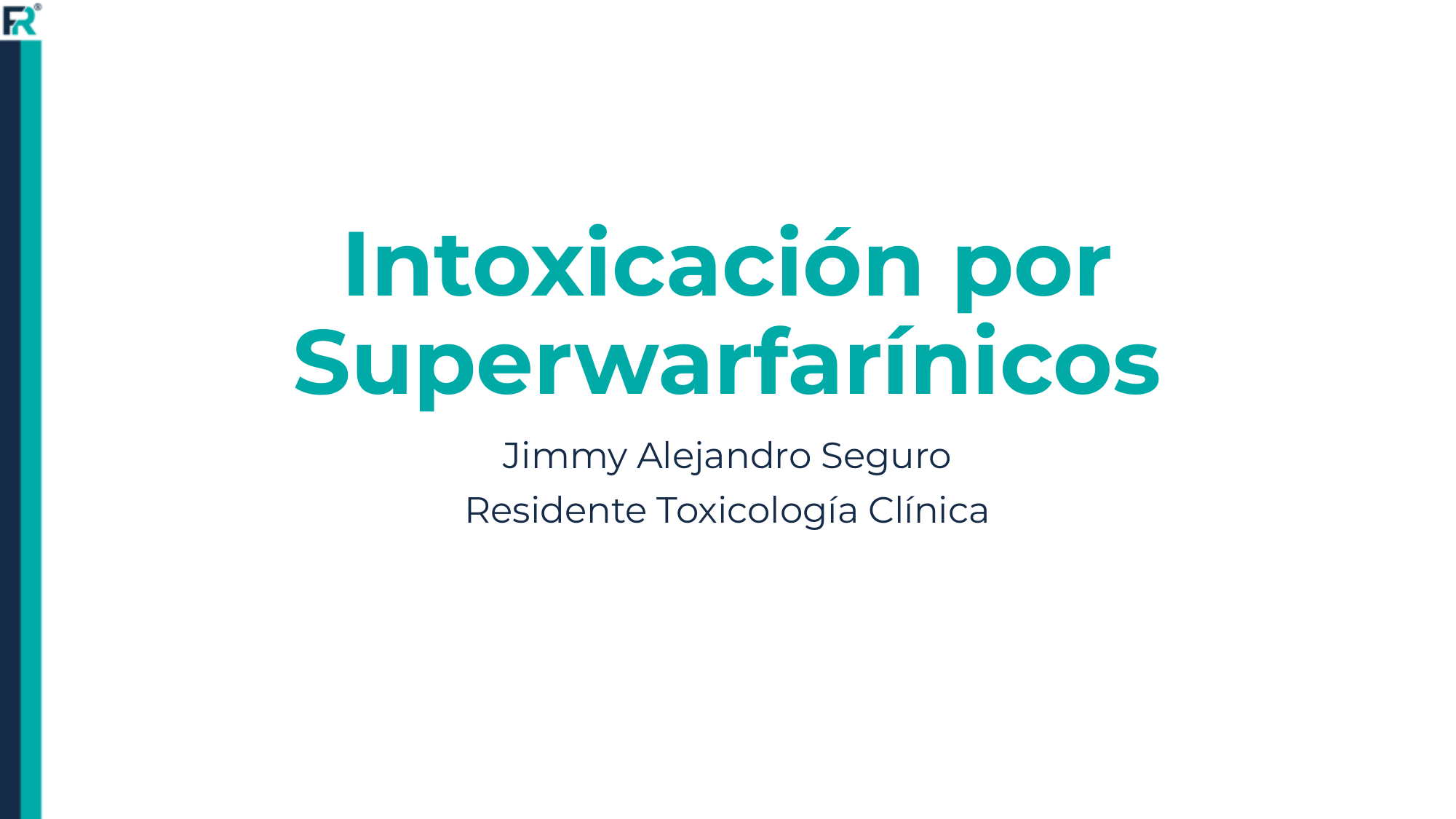

# Intoxicación por Superwarfarínicos
Jimmy Alejandro Seguro
Residente Toxicología Clínica